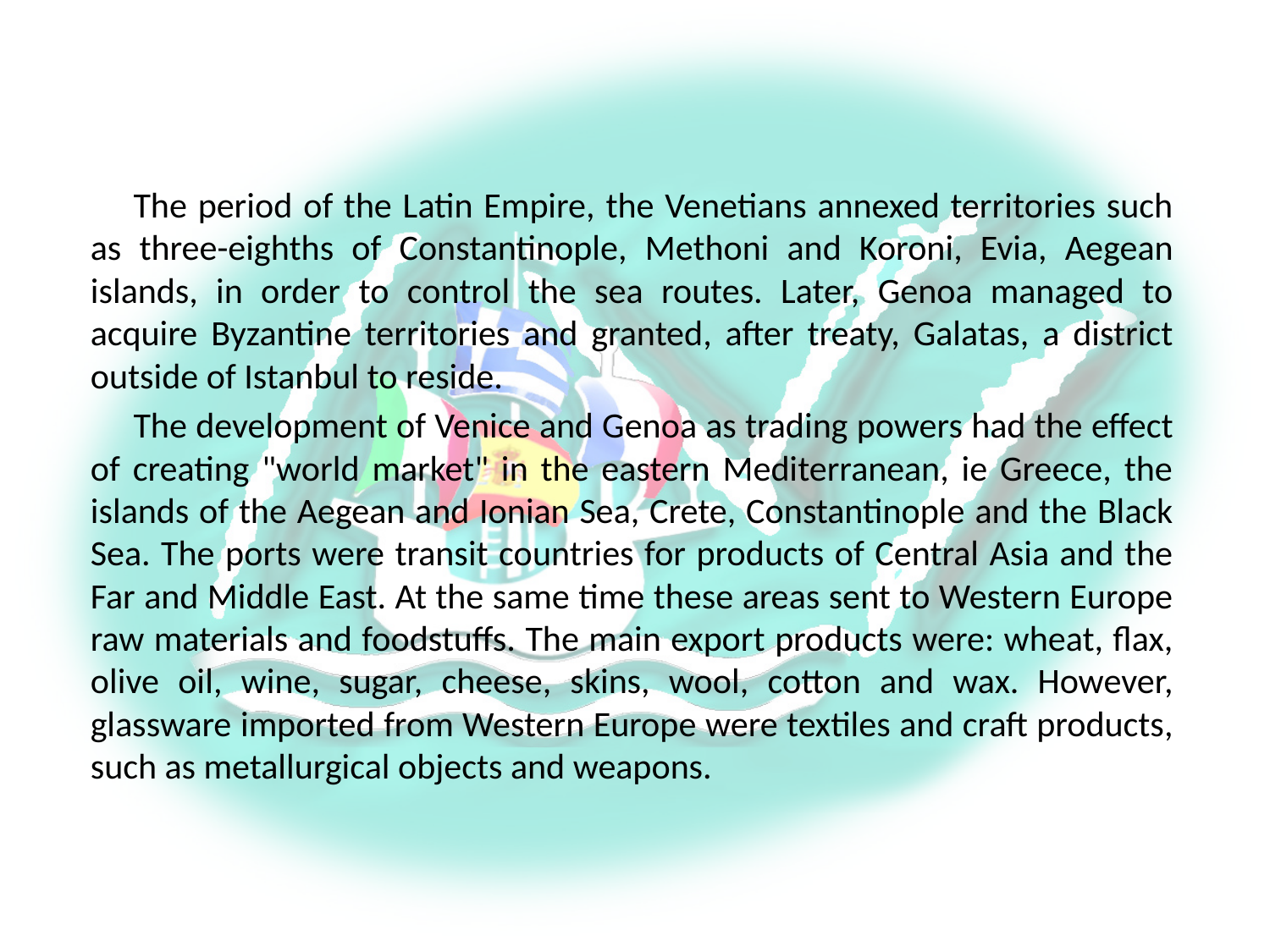

The period of the Latin Empire, the Venetians annexed territories such as three-eighths of Constantinople, Methoni and Koroni, Evia, Aegean islands, in order to control the sea routes. Later, Genoa managed to acquire Byzantine territories and granted, after treaty, Galatas, a district outside of Istanbul to reside.
The development of Venice and Genoa as trading powers had the effect of creating "world market" in the eastern Mediterranean, ie Greece, the islands of the Aegean and Ionian Sea, Crete, Constantinople and the Black Sea. The ports were transit countries for products of Central Asia and the Far and Middle East. At the same time these areas sent to Western Europe raw materials and foodstuffs. The main export products were: wheat, flax, olive oil, wine, sugar, cheese, skins, wool, cotton and wax. However, glassware imported from Western Europe were textiles and craft products, such as metallurgical objects and weapons.